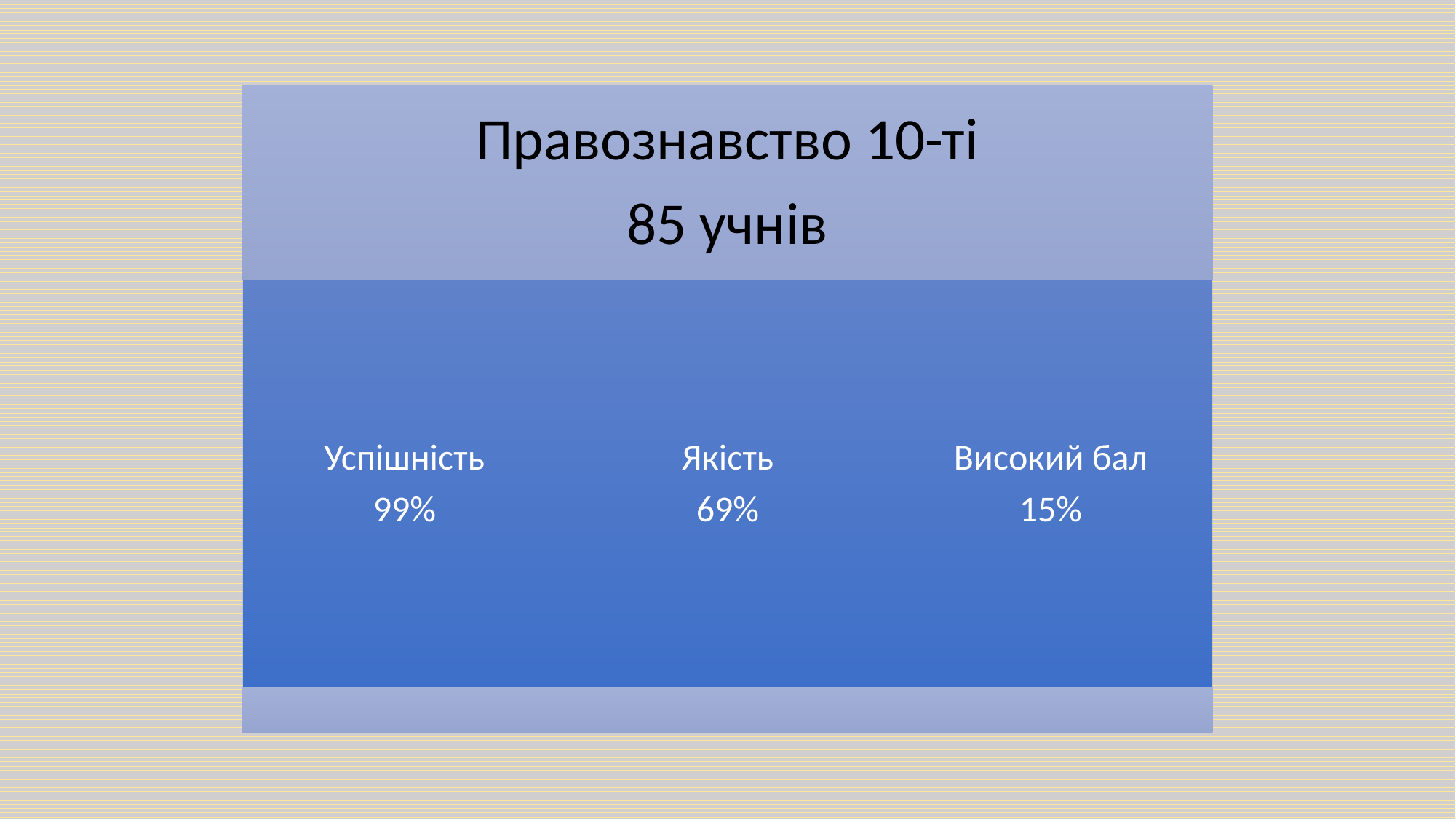

Правознавство 10-ті
85 учнів
Успішність
99%
Якість
69%
Високий бал
15%